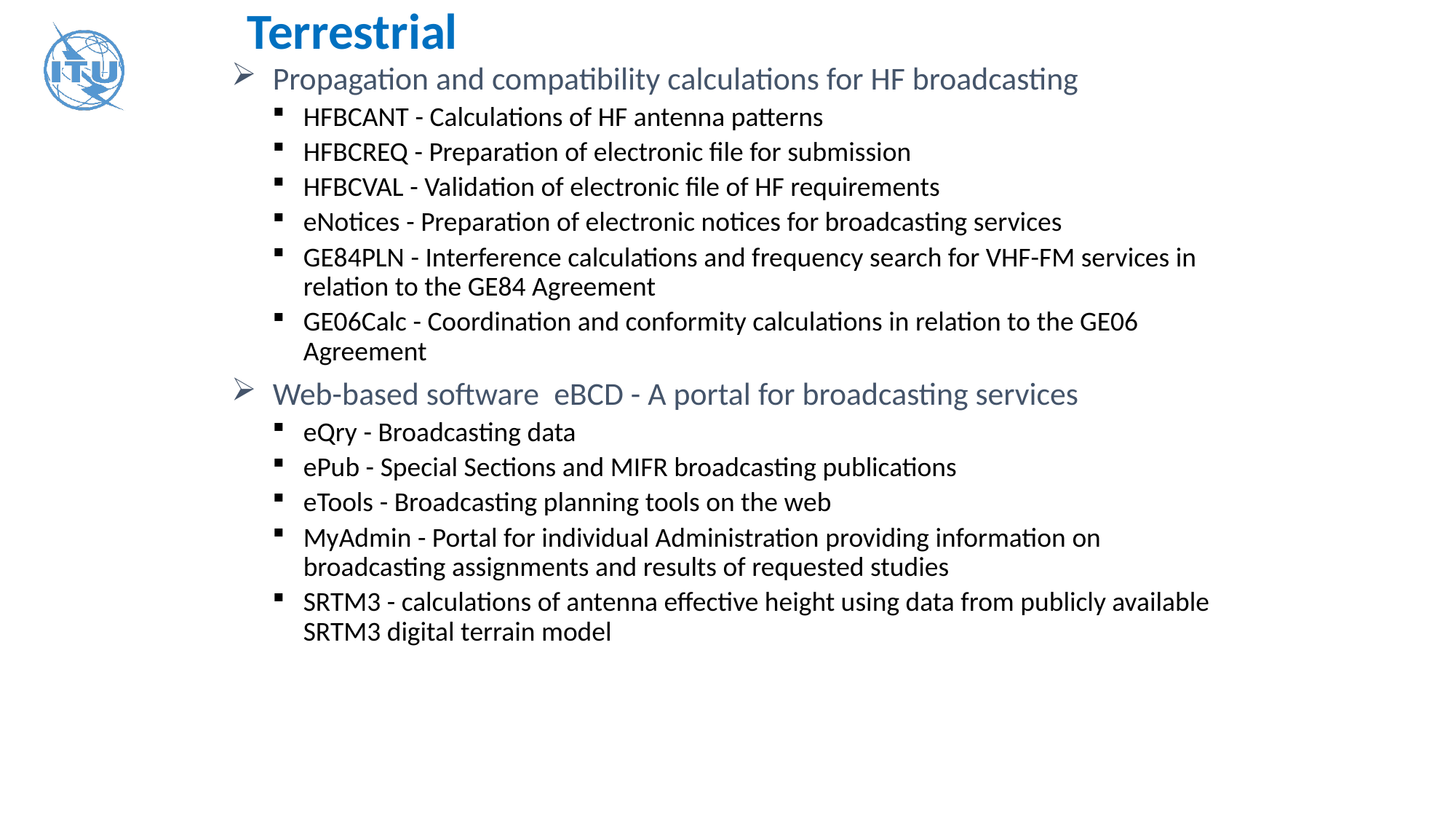

# Terrestrial
Propagation and compatibility calculations for HF broadcasting
HFBCANT - Calculations of HF antenna patterns
HFBCREQ - Preparation of electronic file for submission
HFBCVAL - Validation of electronic file of HF requirements
eNotices - Preparation of electronic notices for broadcasting services
GE84PLN - Interference calculations and frequency search for VHF-FM services in relation to the GE84 Agreement
GE06Calc - Coordination and conformity calculations in relation to the GE06 Agreement
Web-based software  eBCD - A portal for broadcasting services
eQry - Broadcasting data
ePub - Special Sections and MIFR broadcasting publications
eTools - Broadcasting planning tools on the web
MyAdmin - Portal for individual Administration providing information on broadcasting assignments and results of requested studies
SRTM3 - calculations of antenna effective height using data from publicly available SRTM3 digital terrain model